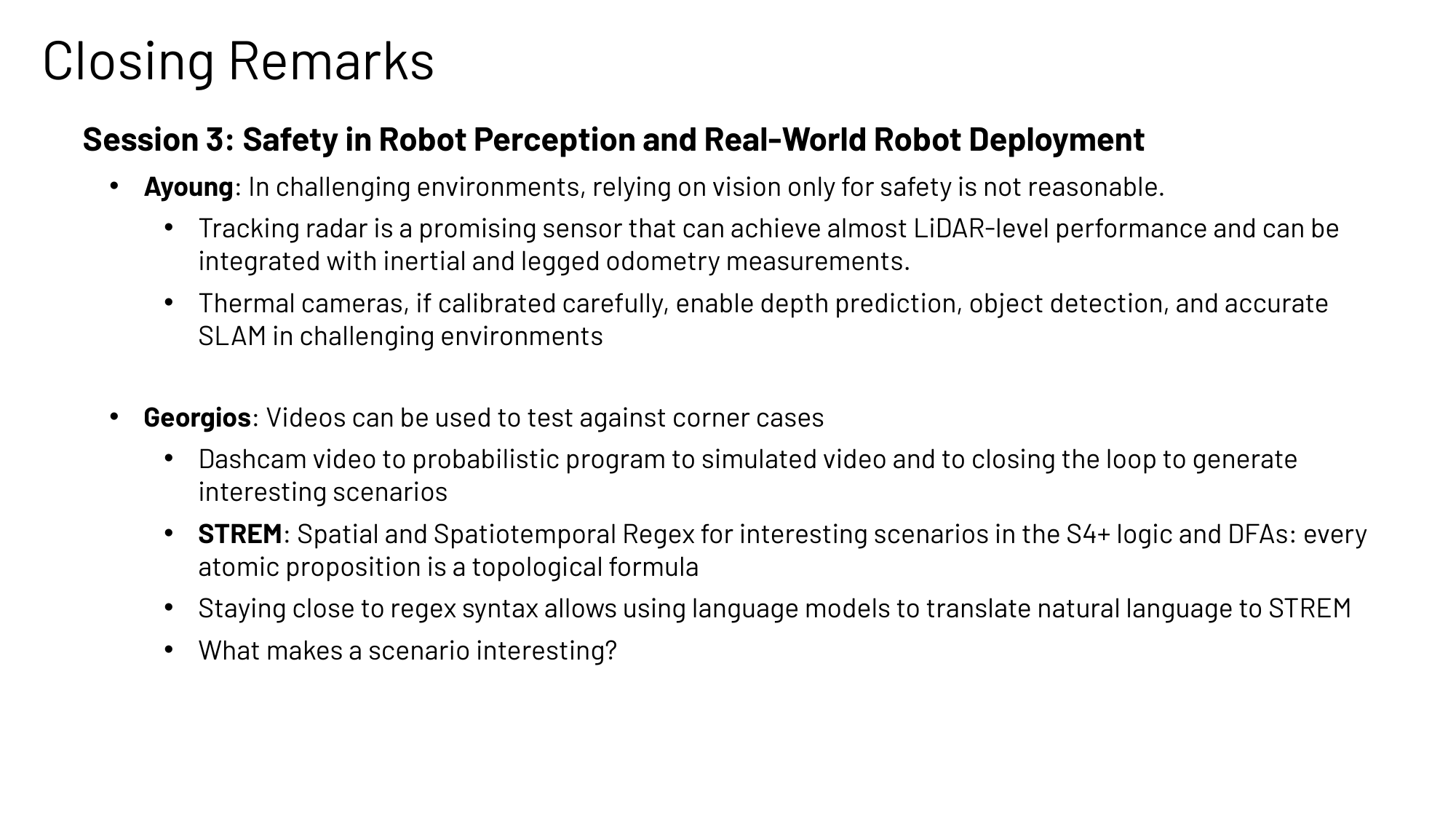

# Closing Remarks
Session 3: Safety in Robot Perception and Real-World Robot Deployment
Ayoung: In challenging environments, relying on vision only for safety is not reasonable.
Tracking radar is a promising sensor that can achieve almost LiDAR-level performance and can be integrated with inertial and legged odometry measurements.
Thermal cameras, if calibrated carefully, enable depth prediction, object detection, and accurate SLAM in challenging environments
Georgios: Videos can be used to test against corner cases
Dashcam video to probabilistic program to simulated video and to closing the loop to generate interesting scenarios
STREM: Spatial and Spatiotemporal Regex for interesting scenarios in the S4+ logic and DFAs: every atomic proposition is a topological formula
Staying close to regex syntax allows using language models to translate natural language to STREM
What makes a scenario interesting?